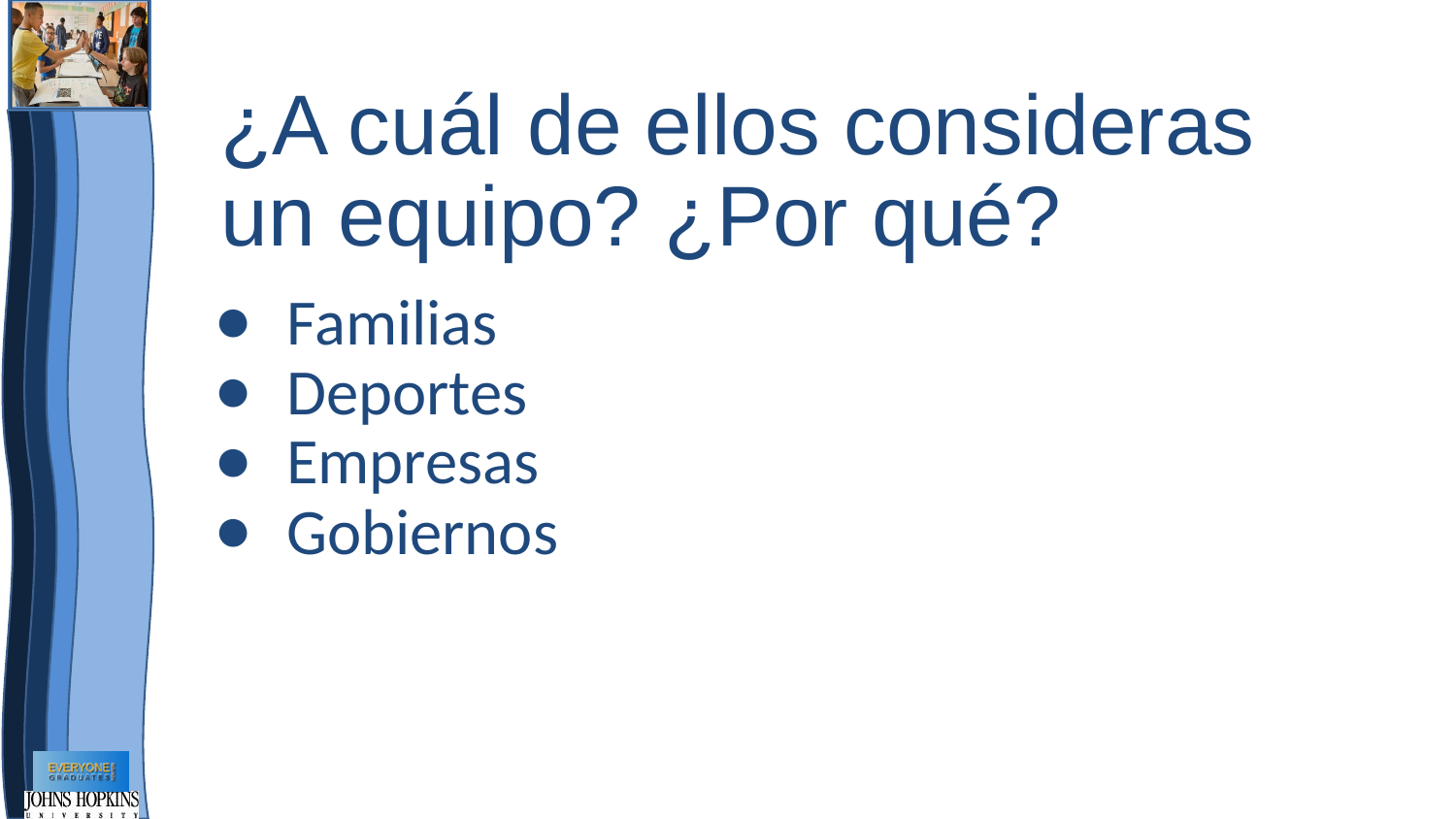

# ¿A cuál de ellos consideras un equipo? ¿Por qué?
Familias
Deportes
Empresas
Gobiernos